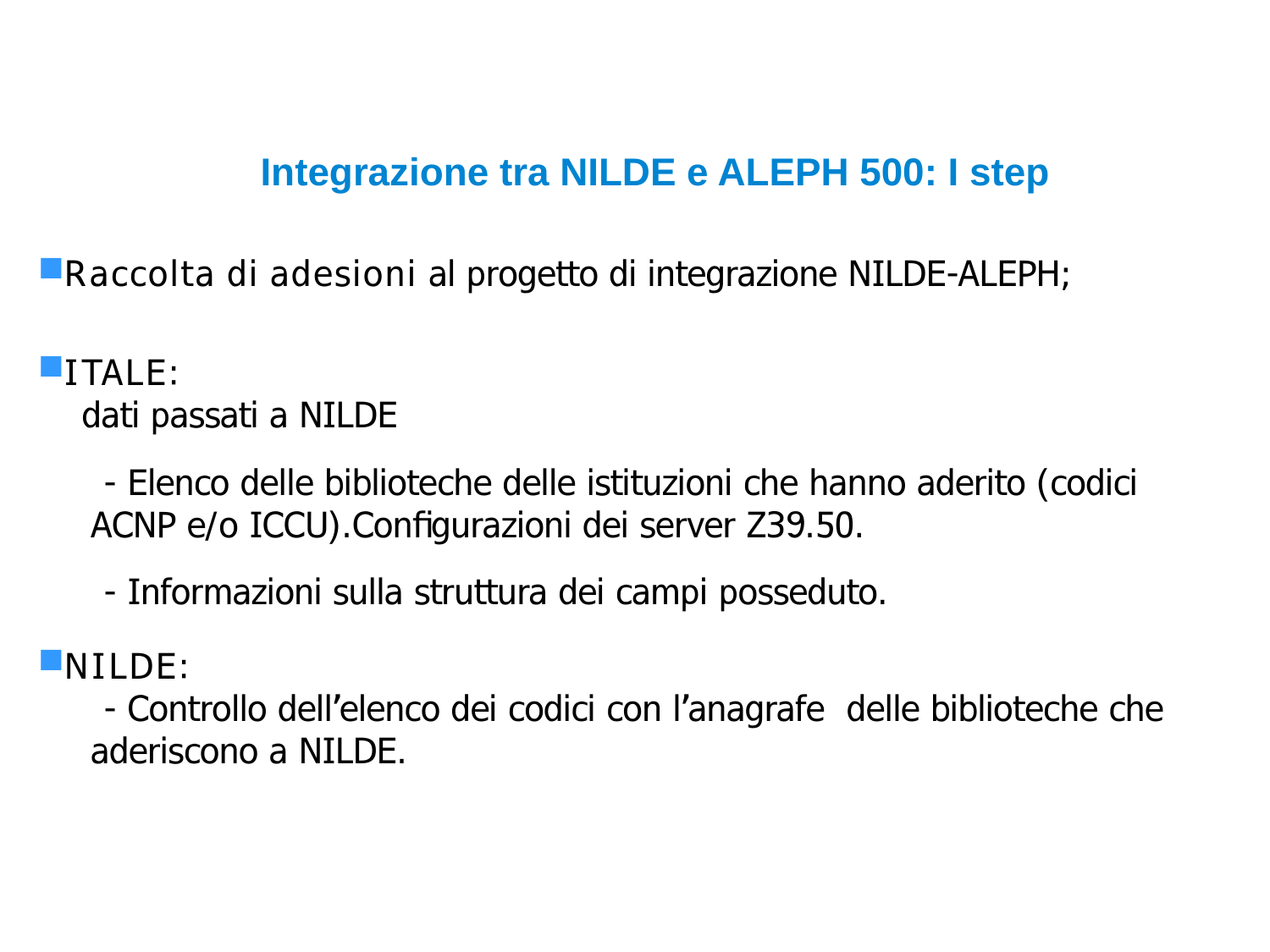

Integrazione tra NILDE e ALEPH 500: I step

Raccolta di adesioni al progetto di integrazione NILDE-ALEPH;

ITALE:
    dati passati a NILDE
      - Elenco delle biblioteche delle istituzioni che hanno aderito (codici ACNP e/o ICCU).Configurazioni dei server Z39.50.
      - Informazioni sulla struttura dei campi posseduto.
NILDE:
      - Controllo dell’elenco dei codici con l’anagrafe  delle biblioteche che aderiscono a NILDE.